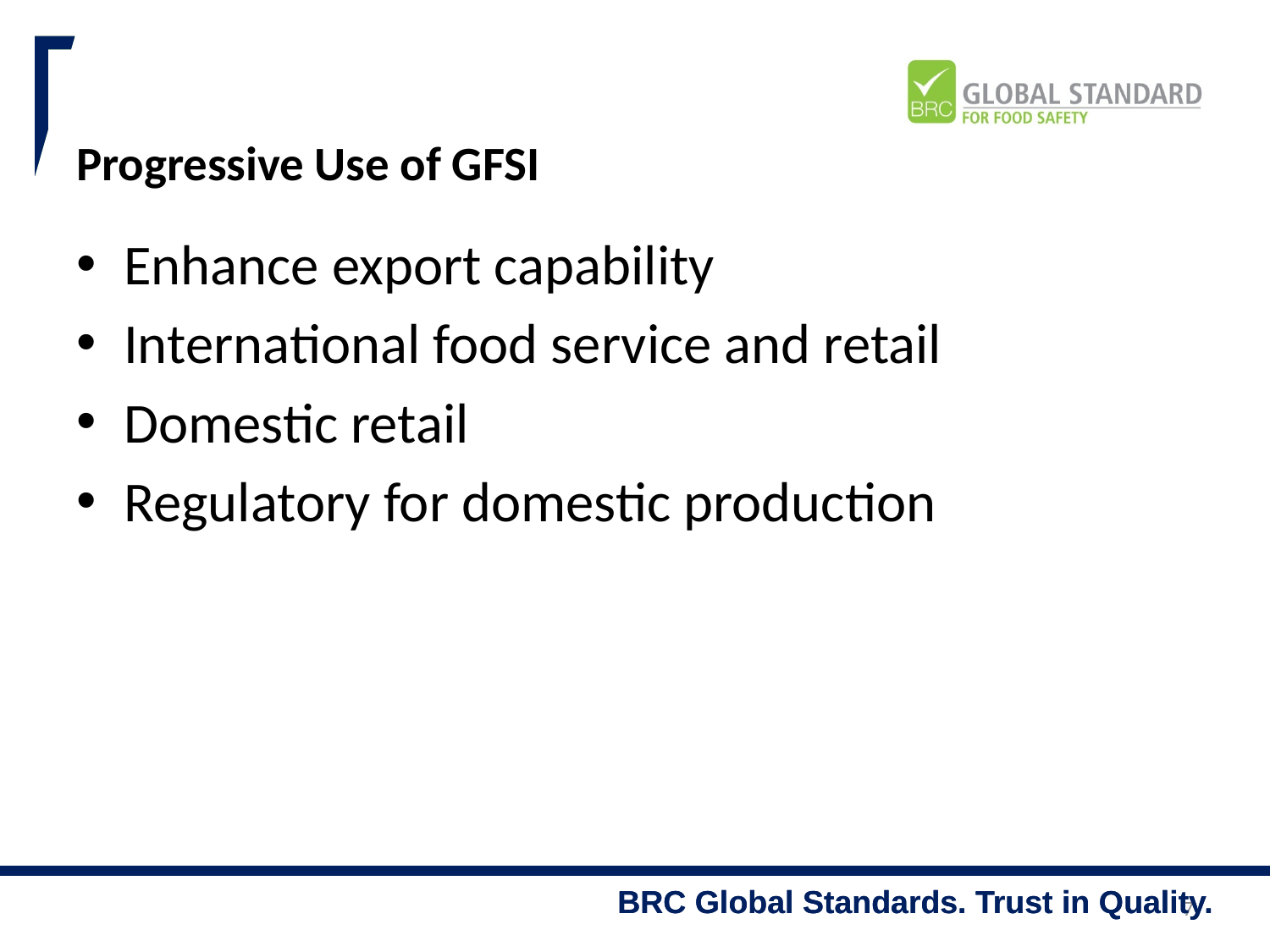

# Progressive Use of GFSI
Enhance export capability
International food service and retail
Domestic retail
Regulatory for domestic production
7